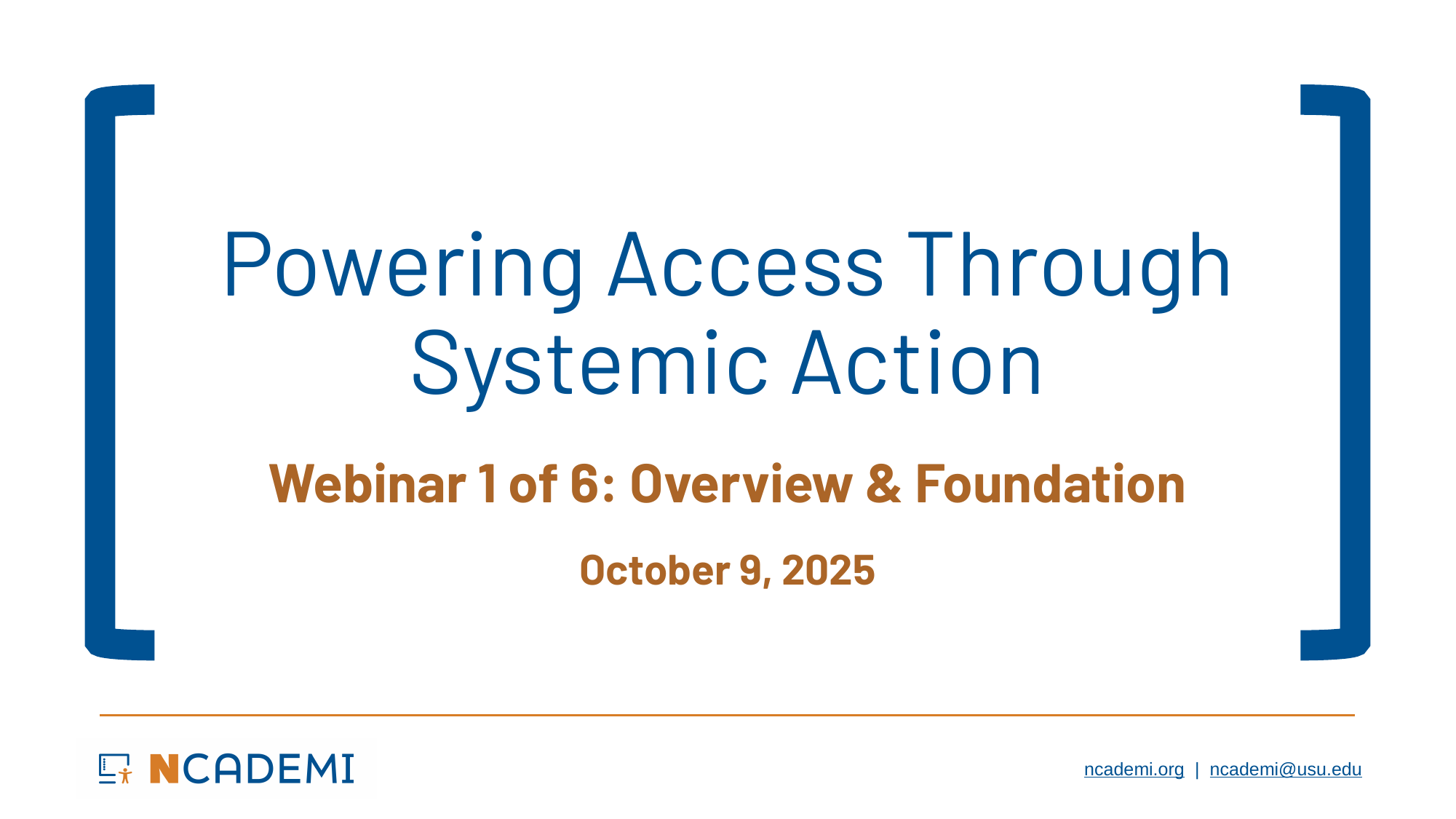

# Powering Access Through Systemic Action
Webinar 1 of 6: Overview & Foundation
October 9, 2025